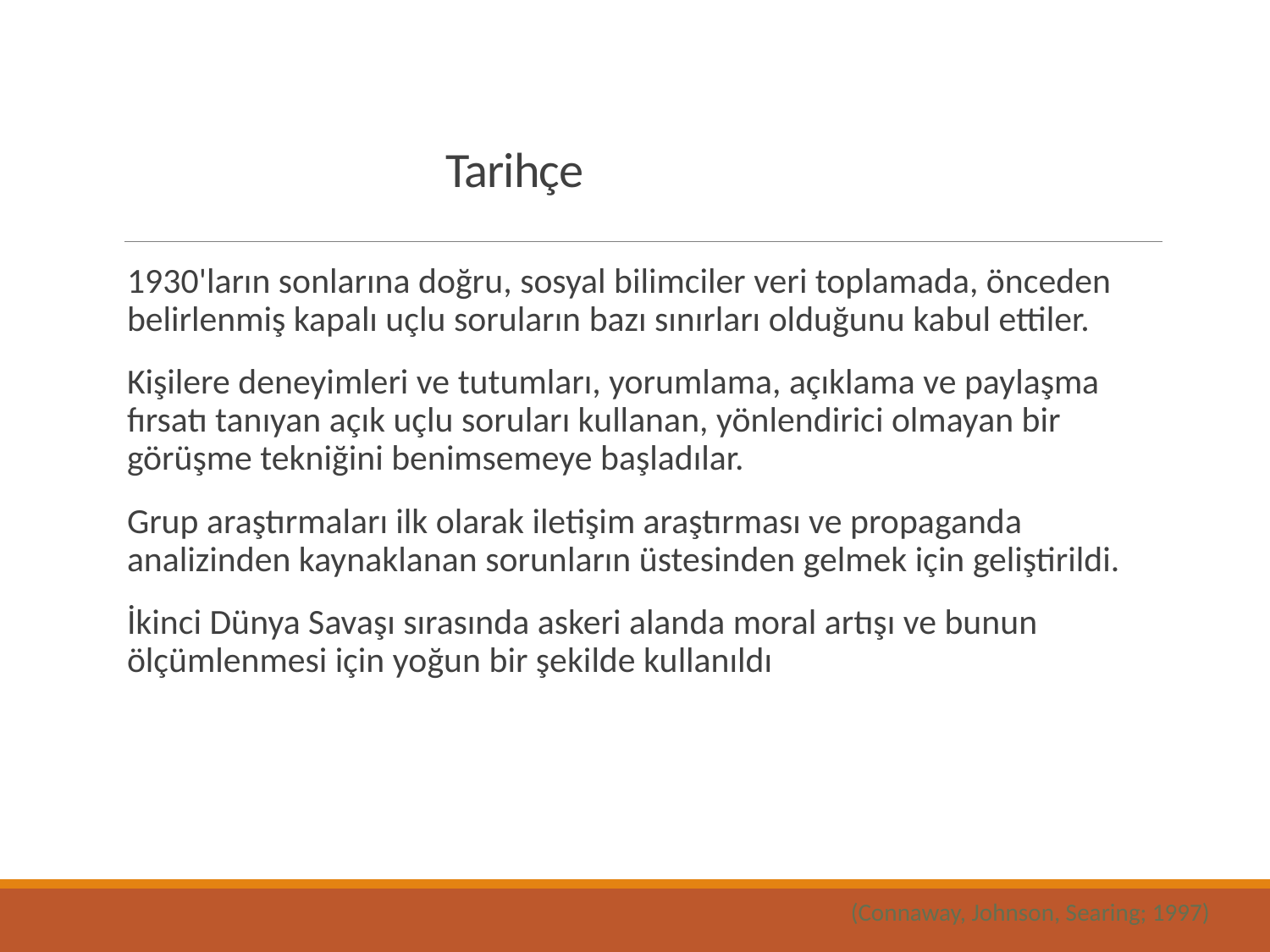

# Tarihçe
1930'ların sonlarına doğru, sosyal bilimciler veri toplamada, önceden belirlenmiş kapalı uçlu soruların bazı sınırları olduğunu kabul ettiler.
Kişilere deneyimleri ve tutumları, yorumlama, açıklama ve paylaşma fırsatı tanıyan açık uçlu soruları kullanan, yönlendirici olmayan bir görüşme tekniğini benimsemeye başladılar.
Grup araştırmaları ilk olarak iletişim araştırması ve propaganda analizinden kaynaklanan sorunların üstesinden gelmek için geliştirildi.
İkinci Dünya Savaşı sırasında askeri alanda moral artışı ve bunun ölçümlenmesi için yoğun bir şekilde kullanıldı
(Connaway, Johnson, Searing; 1997)